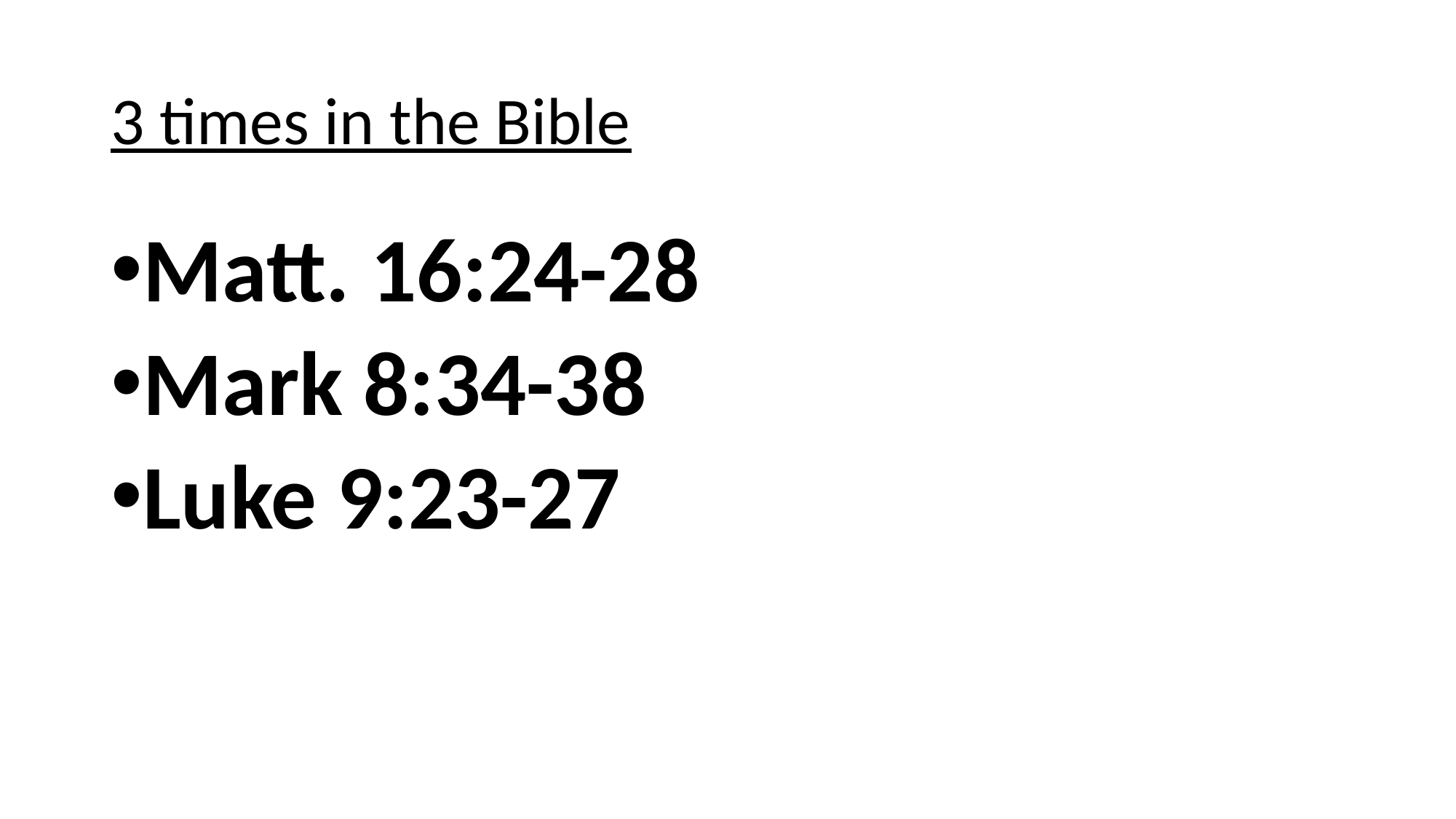

# 3 times in the Bible
Matt. 16:24-28
Mark 8:34-38
Luke 9:23-27